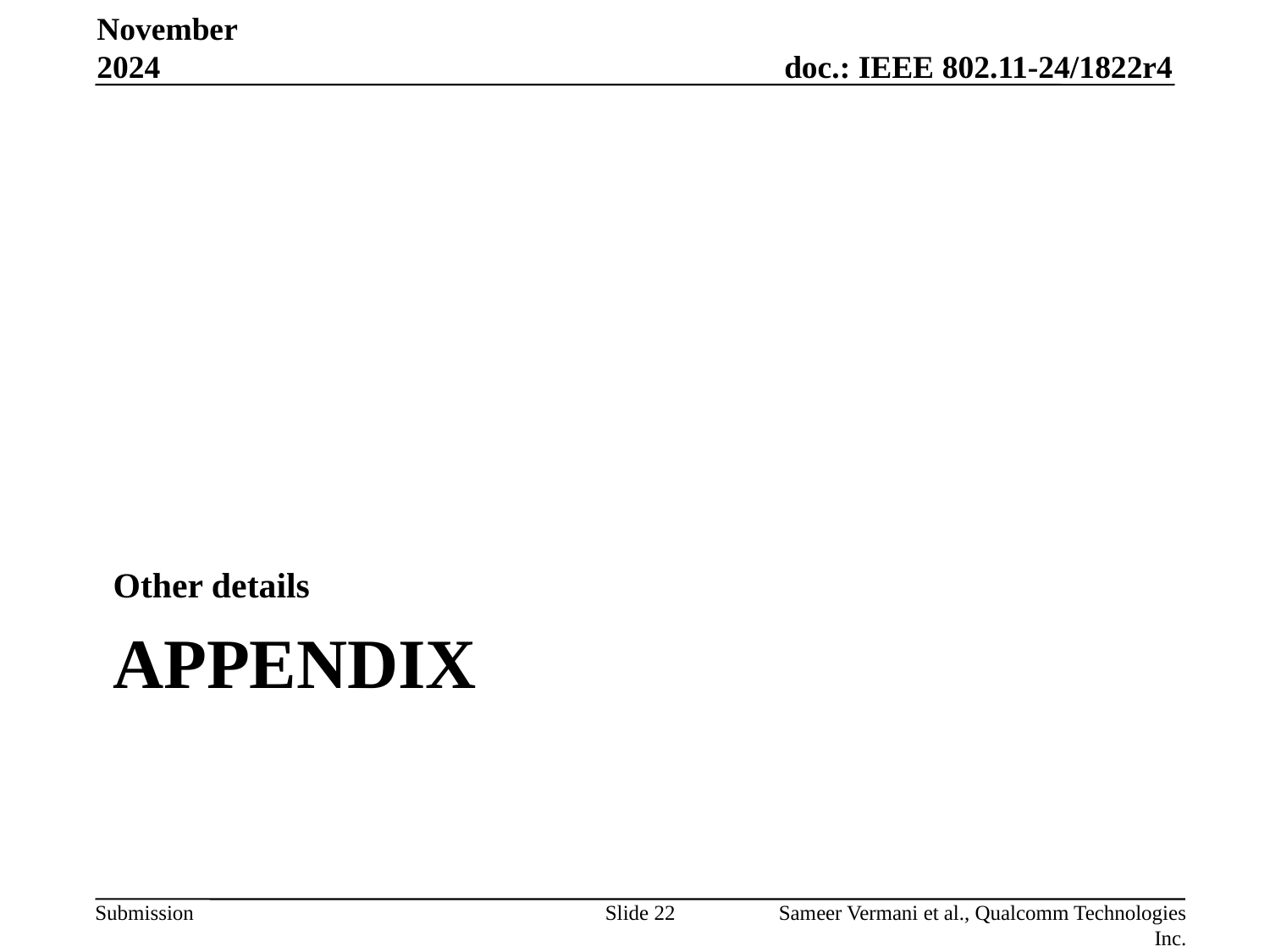

November 2024
Other details
# appendix
Slide 22
Sameer Vermani et al., Qualcomm Technologies Inc.